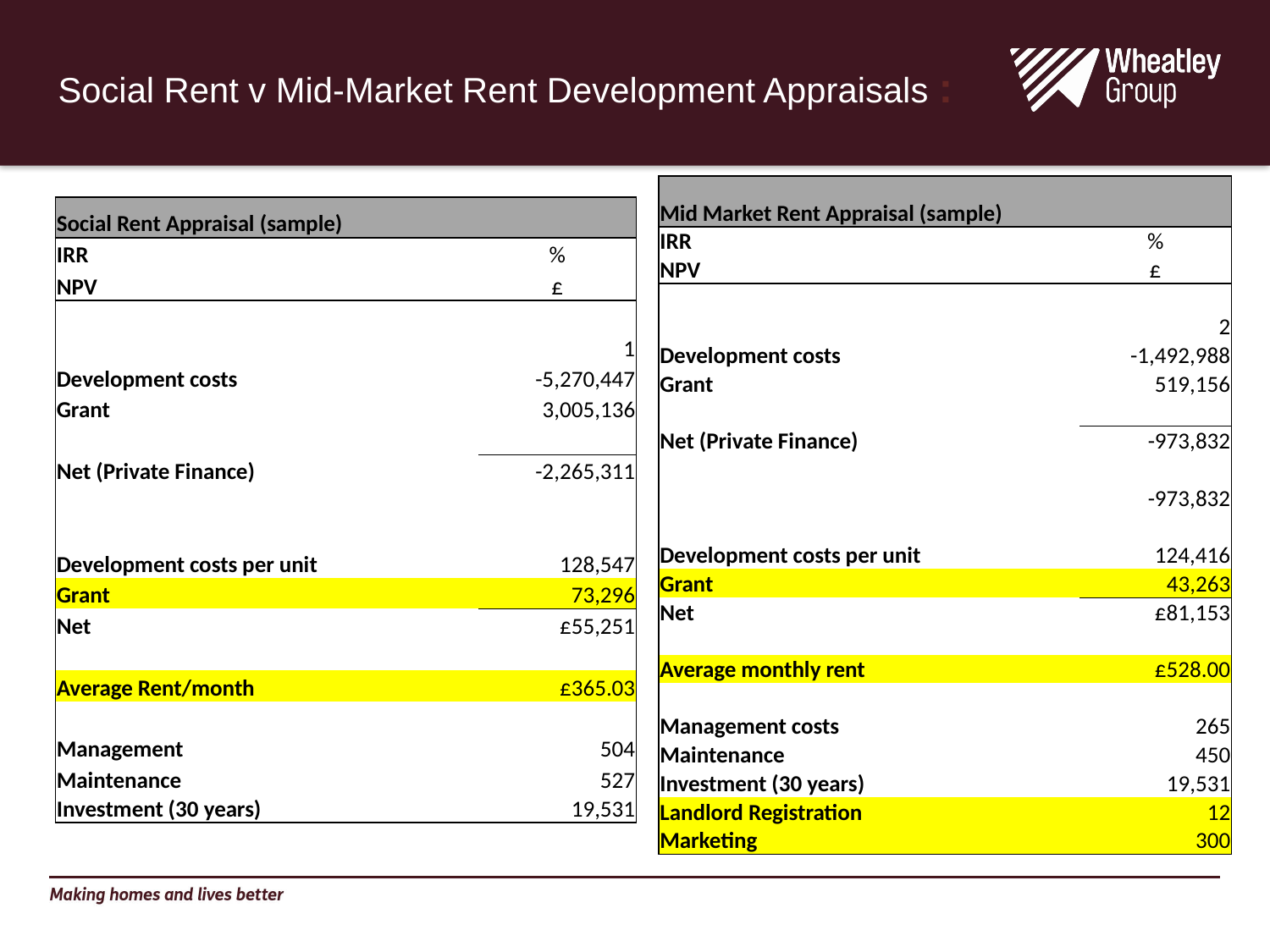

Social Rent v Mid-Market Rent Development Appraisals :
| Mid Market Rent Appraisal (sample) |  |
| --- | --- |
| IRR | % |
| NPV | £ |
|  |  |
|  | 2 |
| Development costs | -1,492,988 |
| Grant | 519,156 |
|  |  |
| Net (Private Finance) | -973,832 |
|  |  |
|  | -973,832 |
|  |  |
| Development costs per unit | 124,416 |
| Grant | 43,263 |
| Net | £81,153 |
|  |  |
| Average monthly rent | £528.00 |
|  |  |
| Management costs | 265 |
| Maintenance | 450 |
| Investment (30 years) | 19,531 |
| Landlord Registration | 12 |
| Marketing | 300 |
| Social Rent Appraisal (sample) |  |
| --- | --- |
| IRR | % |
| NPV | £ |
|  |  |
|  | 1 |
| Development costs | -5,270,447 |
| Grant | 3,005,136 |
|  |  |
| Net (Private Finance) | -2,265,311 |
|  |  |
|  |  |
| Development costs per unit | 128,547 |
| Grant | 73,296 |
| Net | £55,251 |
|  |  |
| Average Rent/month | £365.03 |
|  |  |
| Management | 504 |
| Maintenance | 527 |
| Investment (30 years) | 19,531 |